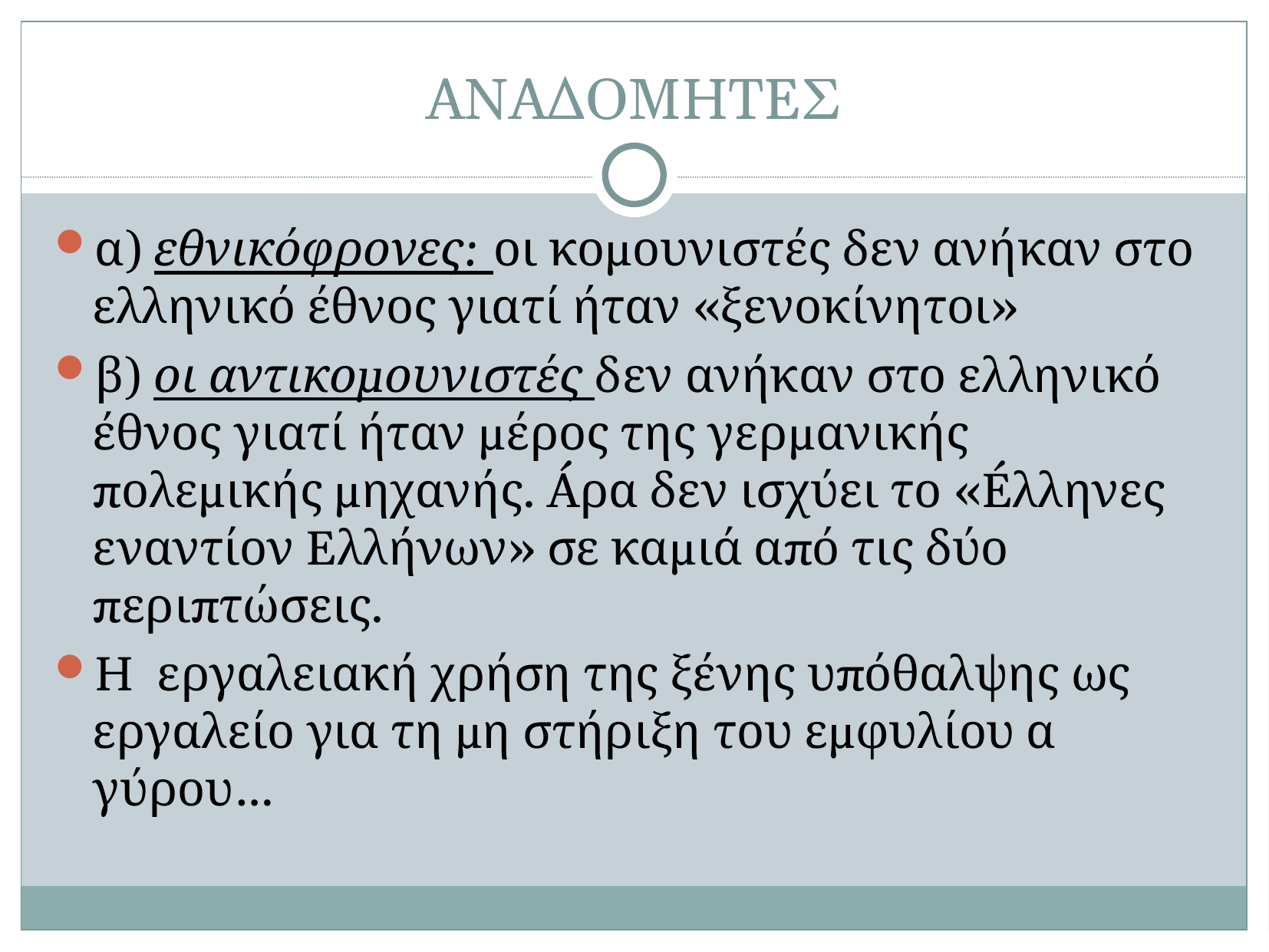

# ΑΝΑΔΟΜΗΤΕΣ
α) εθνικόφρονες: οι κομουνιστές δεν ανήκαν στο ελληνικό έθνος γιατί ήταν «ξενοκίνητοι»
β) οι αντικομουνιστές δεν ανήκαν στο ελληνικό έθνος γιατί ήταν μέρος της γερμανικής πολεμικής μηχανής. Άρα δεν ισχύει το «Έλληνες εναντίον Ελλήνων» σε καμιά από τις δύο περιπτώσεις.
Η  εργαλειακή χρήση της ξένης υπόθαλψης ως εργαλείο για τη μη στήριξη του εμφυλίου α γύρου…